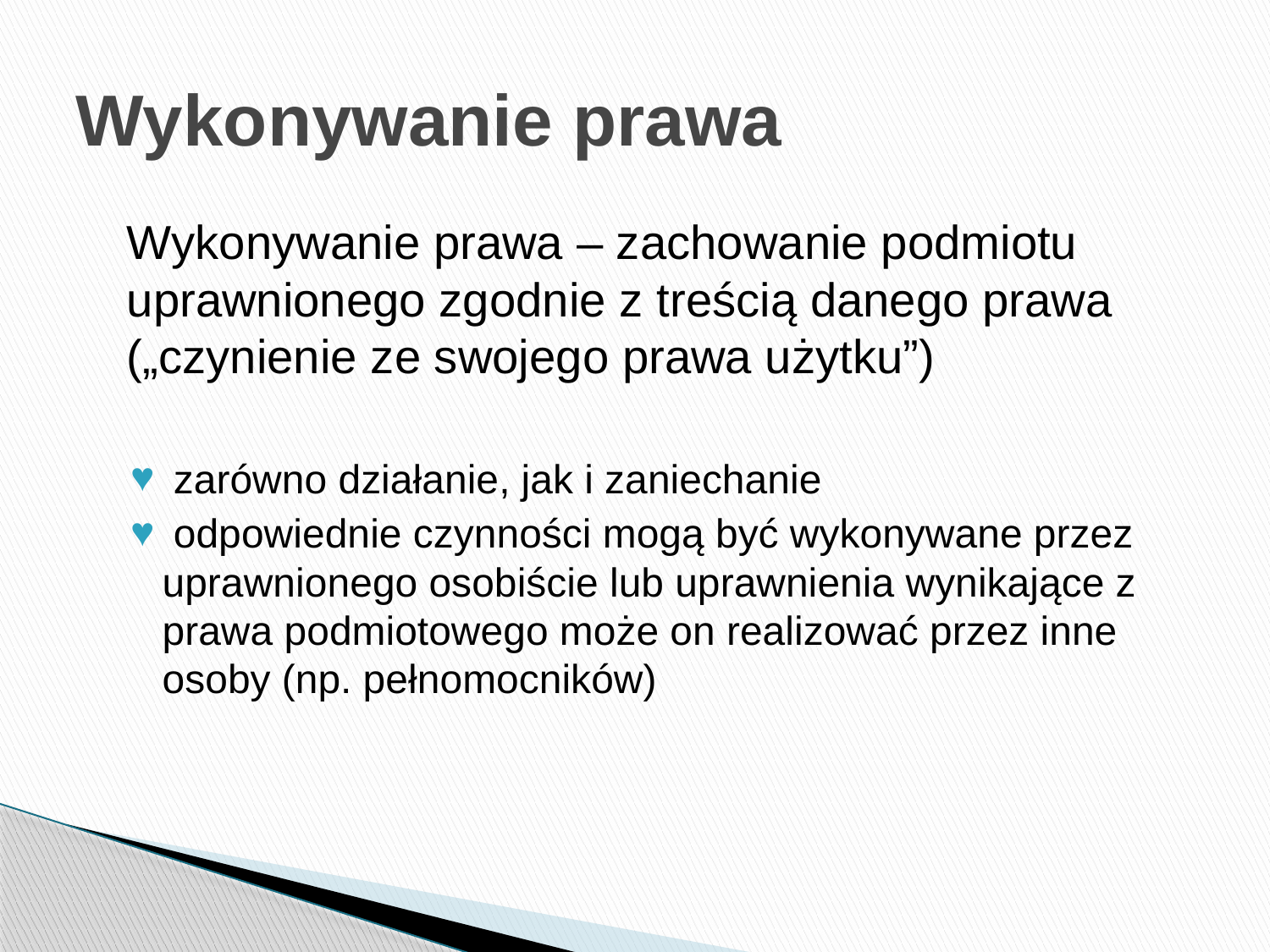

# Wykonywanie prawa
	Wykonywanie prawa – zachowanie podmiotu uprawnionego zgodnie z treścią danego prawa („czynienie ze swojego prawa użytku”)

 zarówno działanie, jak i zaniechanie
 odpowiednie czynności mogą być wykonywane przez uprawnionego osobiście lub uprawnienia wynikające z prawa podmiotowego może on realizować przez inne osoby (np. pełnomocników)